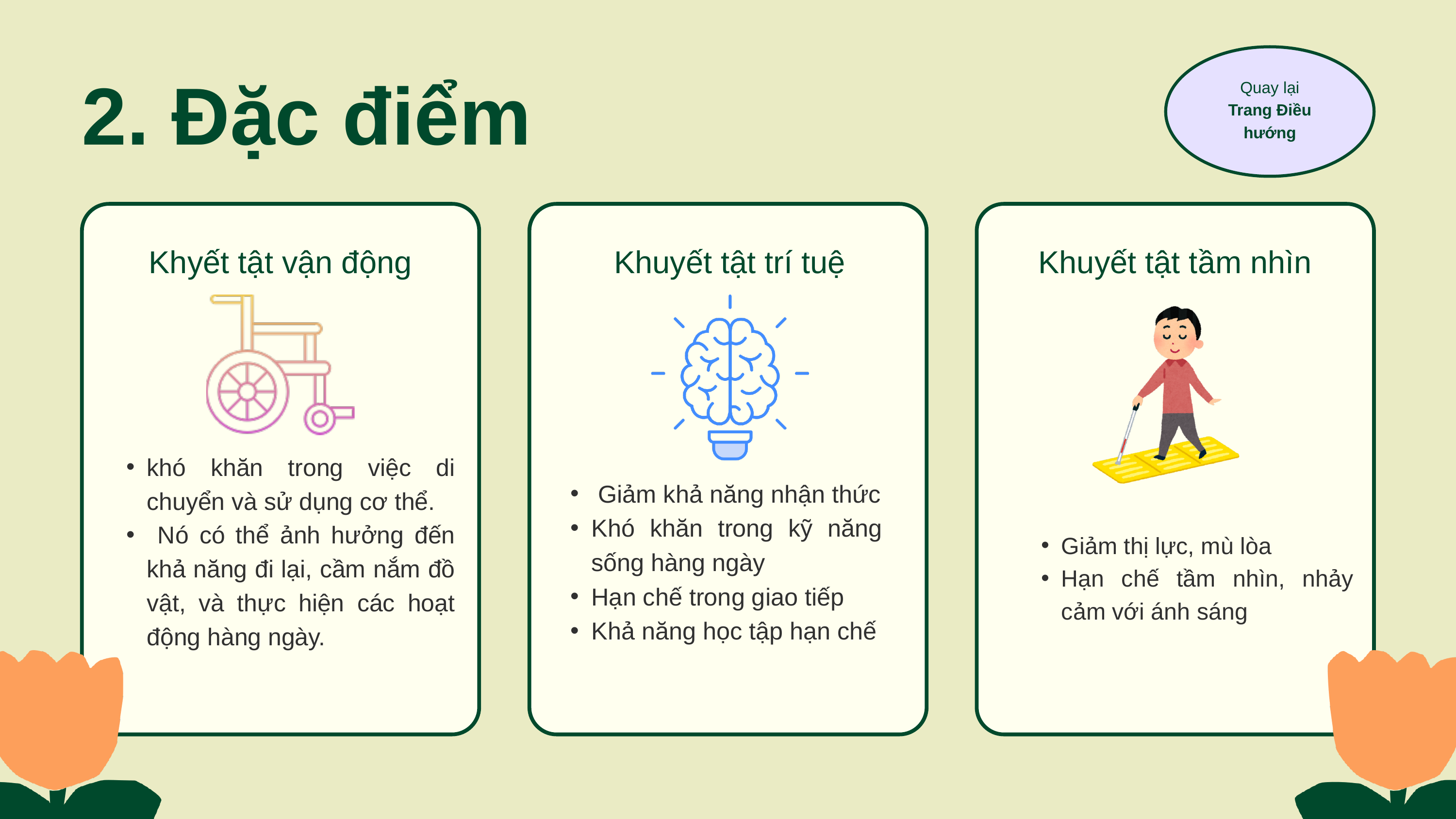

Quay lại
Trang Điều hướng
2. Đặc điểm

Khyết tật vận động
Khuyết tật trí tuệ
Khuyết tật tầm nhìn

khó khăn trong việc di chuyển và sử dụng cơ thể.
 Nó có thể ảnh hưởng đến khả năng đi lại, cầm nắm đồ vật, và thực hiện các hoạt động hàng ngày.
 Giảm khả năng nhận thức
Khó khăn trong kỹ năng sống hàng ngày
Hạn chế trong giao tiếp
Khả năng học tập hạn chế
Giảm thị lực, mù lòa
Hạn chế tầm nhìn, nhảy cảm với ánh sáng